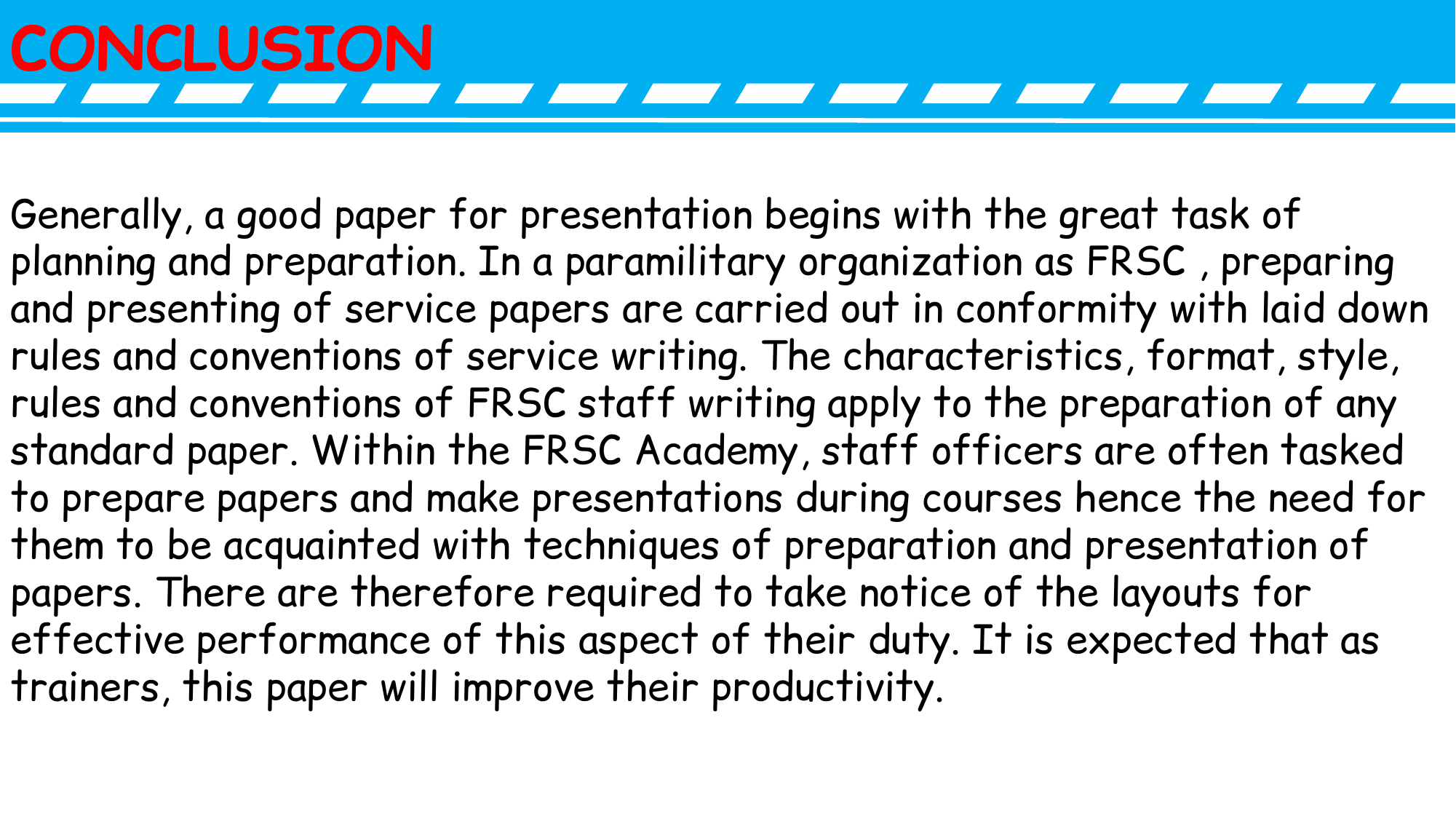

CONCLUSION

Generally, a good paper for presentation begins with the great task of planning and preparation. In a paramilitary organization as FRSC , preparing and presenting of service papers are carried out in conformity with laid down rules and conventions of service writing. The characteristics, format, style, rules and conventions of FRSC staff writing apply to the preparation of any standard paper. Within the FRSC Academy, staff officers are often tasked to prepare papers and make presentations during courses hence the need for them to be acquainted with techniques of preparation and presentation of papers. There are therefore required to take notice of the layouts for effective performance of this aspect of their duty. It is expected that as trainers, this paper will improve their productivity.